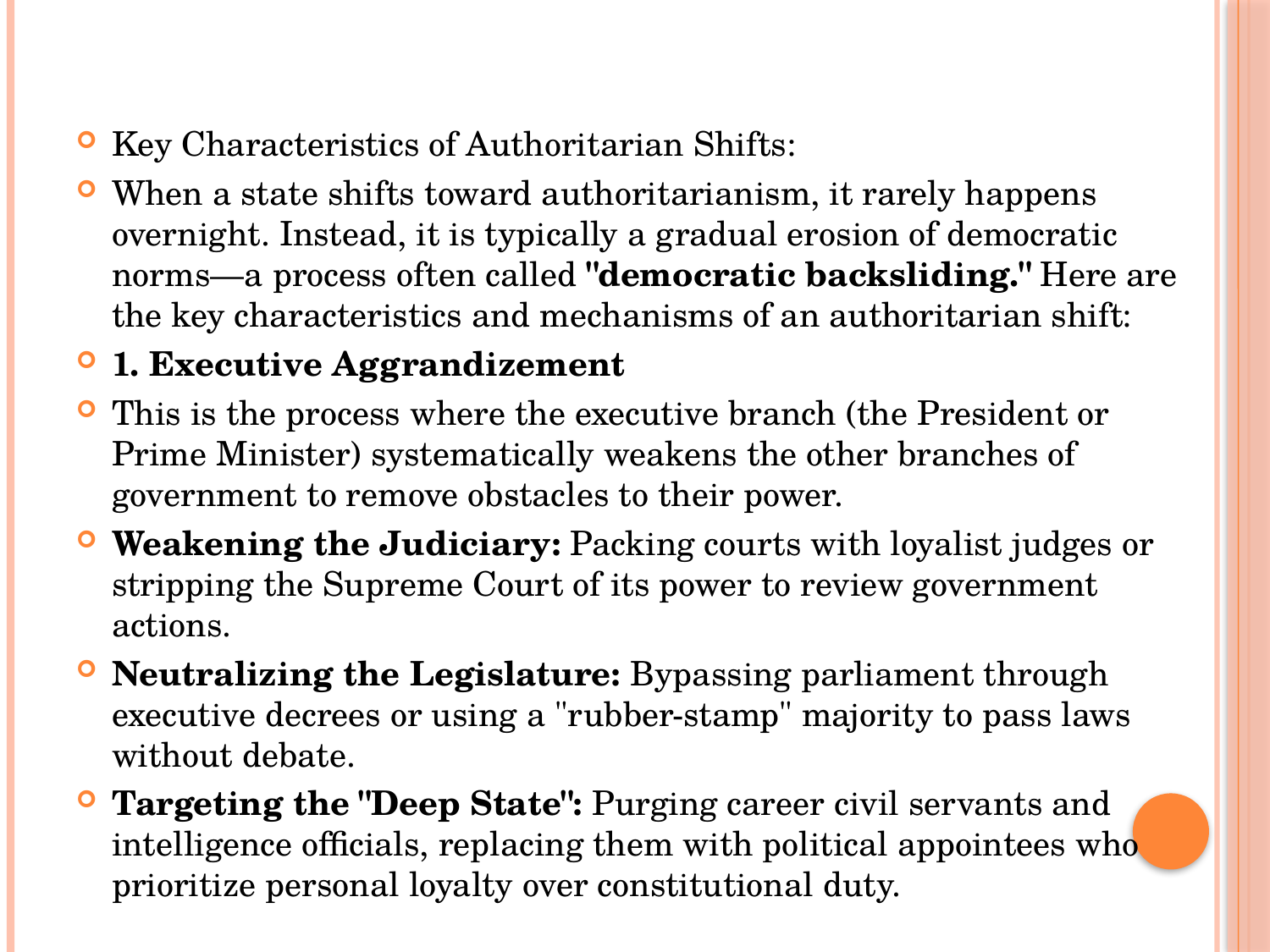

#
Key Characteristics of Authoritarian Shifts:
When a state shifts toward authoritarianism, it rarely happens overnight. Instead, it is typically a gradual erosion of democratic norms—a process often called "democratic backsliding." Here are the key characteristics and mechanisms of an authoritarian shift:
1. Executive Aggrandizement
This is the process where the executive branch (the President or Prime Minister) systematically weakens the other branches of government to remove obstacles to their power.
Weakening the Judiciary: Packing courts with loyalist judges or stripping the Supreme Court of its power to review government actions.
Neutralizing the Legislature: Bypassing parliament through executive decrees or using a "rubber-stamp" majority to pass laws without debate.
Targeting the "Deep State": Purging career civil servants and intelligence officials, replacing them with political appointees who prioritize personal loyalty over constitutional duty.